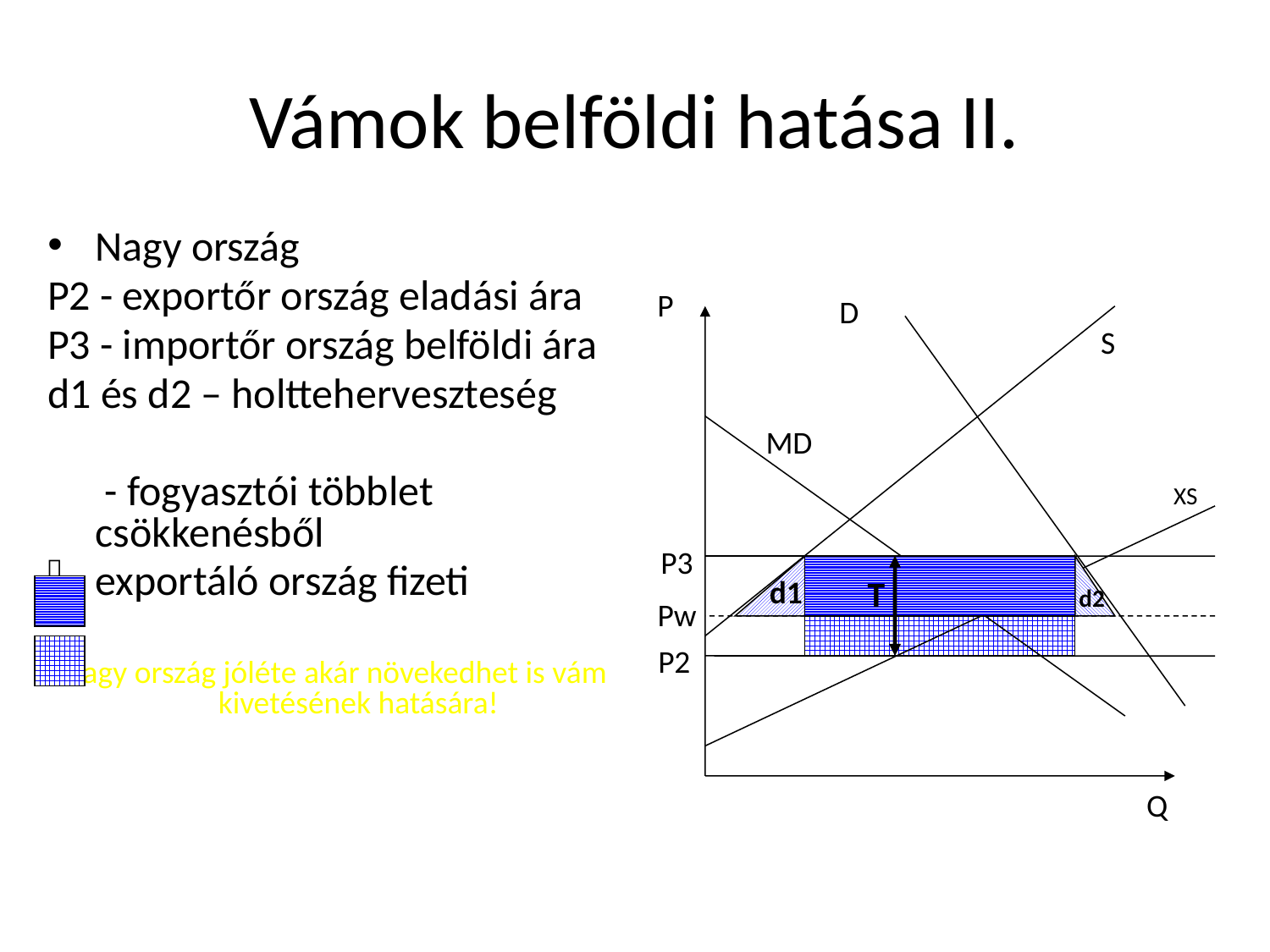

# Vámok belföldi hatása II.
Nagy ország
P2 - exportőr ország eladási ára
P3 - importőr ország belföldi ára
d1 és d2 – holtteherveszteség

	 - fogyasztói többlet     csökkenésből
exportáló ország fizeti

Nagy ország jóléte akár növekedhet is vám kivetésének hatására!

P
D

S

MD
XS

P3

d1
T

d2
Pw

P2

Q